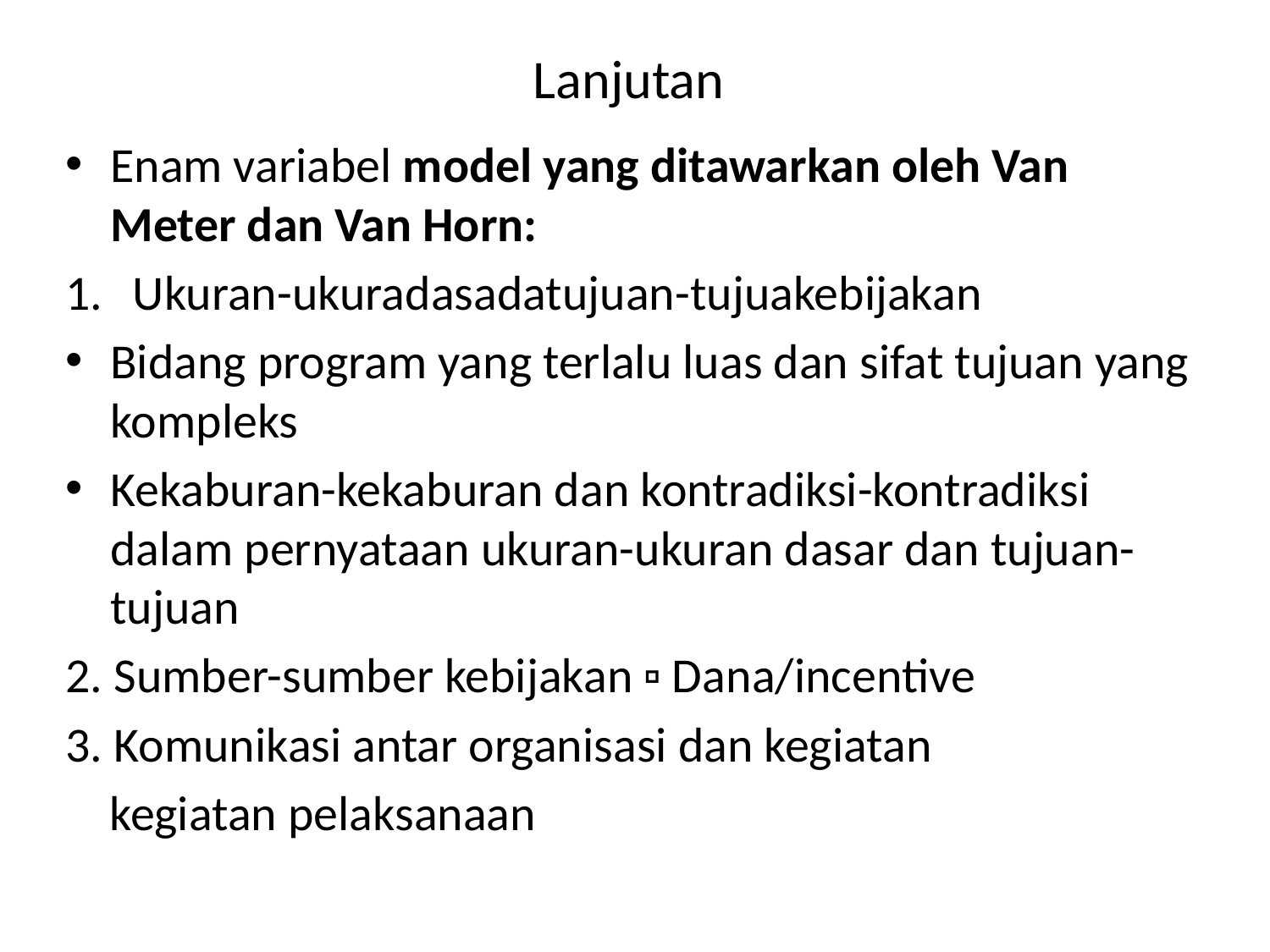

# Lanjutan
Enam variabel model yang ditawarkan oleh Van Meter dan Van Horn:
Ukuran-ukuradasadatujuan-tujuakebijakan
Bidang program yang terlalu luas dan sifat tujuan yang kompleks
Kekaburan-kekaburan dan kontradiksi-kontradiksi dalam pernyataan ukuran-ukuran dasar dan tujuan-tujuan
2. Sumber-sumber kebijakan ▫ Dana/incentive
3. Komunikasi antar organisasi dan kegiatan
    kegiatan pelaksanaan